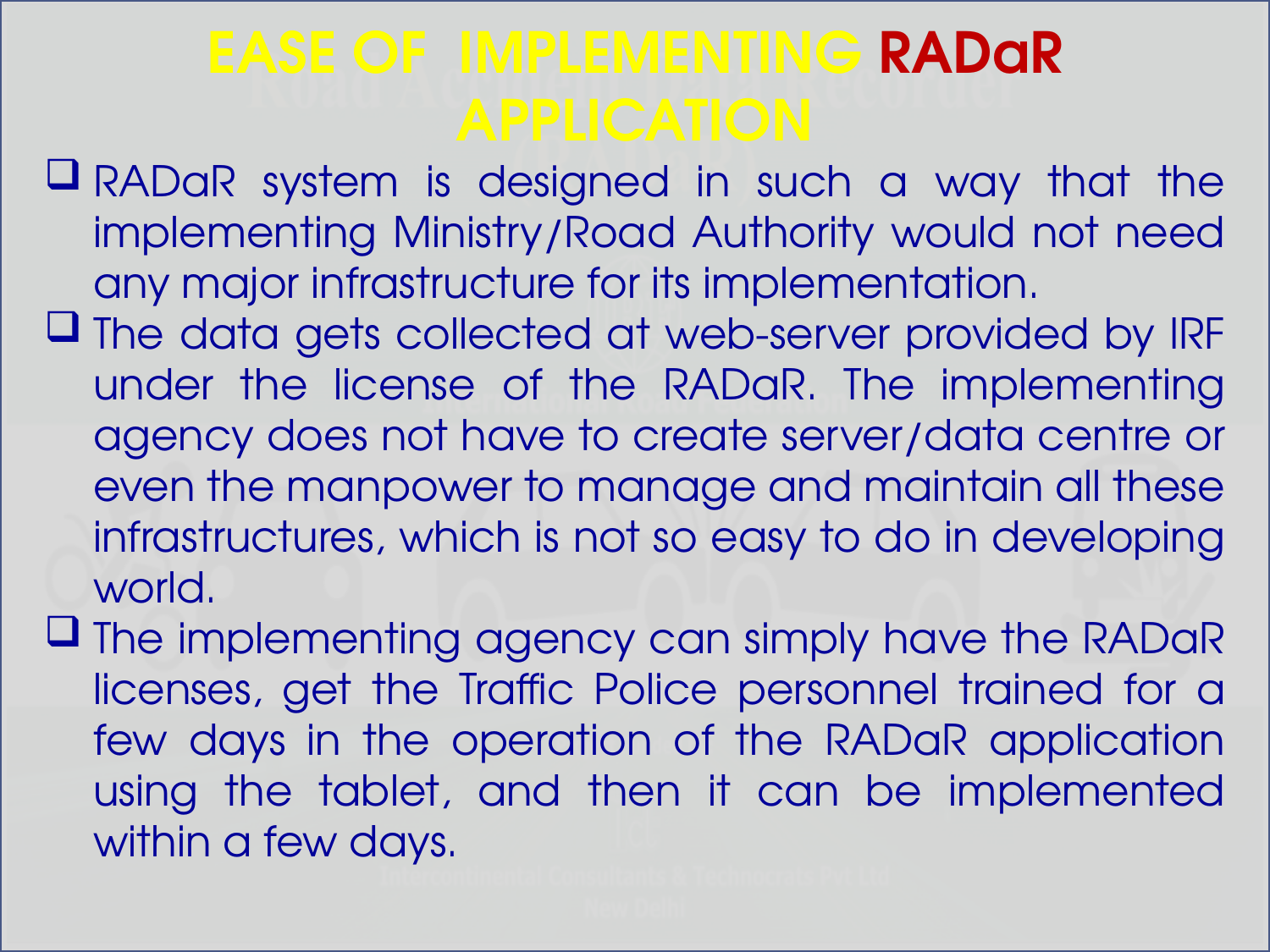

EASE OF  IMPLEMENTING RADaR APPLICATION
RADaR system is designed in such a way that the implementing Ministry/Road Authority would not need any major infrastructure for its implementation.
The data gets collected at web-server provided by IRF under the license of the RADaR. The implementing agency does not have to create server/data centre or even the manpower to manage and maintain all these infrastructures, which is not so easy to do in developing world.
The implementing agency can simply have the RADaR licenses, get the Traffic Police personnel trained for a few days in the operation of the RADaR application using the tablet, and then it can be implemented within a few days.